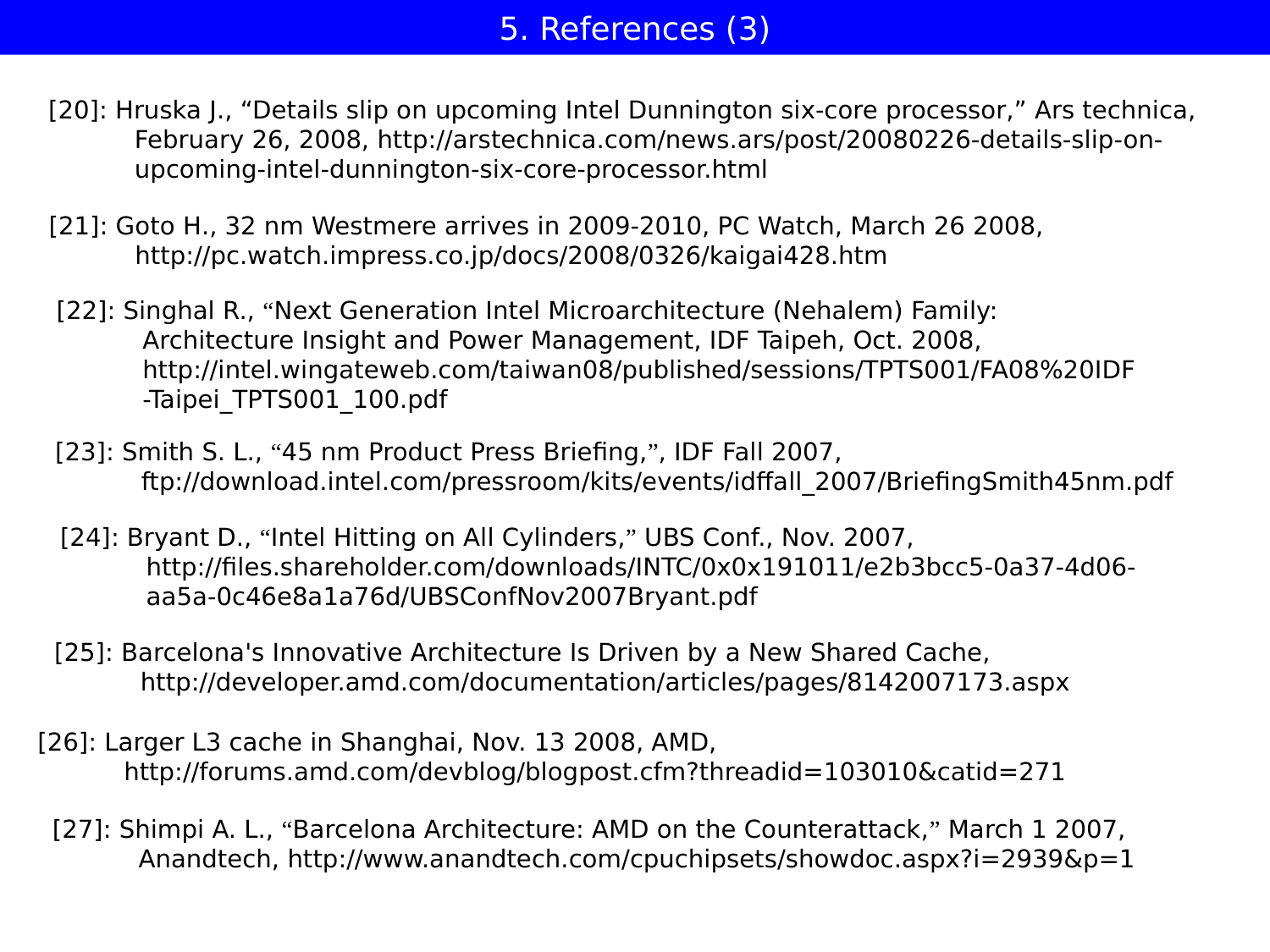

# 5. References (3)
[20]: Hruska J., “Details slip on upcoming Intel Dunnington six-core processor,” Ars technica,
           February 26, 2008, http://arstechnica.com/news.ars/post/20080226-details-slip-on-
           upcoming-intel-dunnington-six-core-processor.html
[21]: Goto H., 32 nm Westmere arrives in 2009-2010, PC Watch, March 26 2008,
           http://pc.watch.impress.co.jp/docs/2008/0326/kaigai428.htm

[22]: Singhal R., “Next Generation Intel Microarchitecture (Nehalem) Family:
           Architecture Insight and Power Management, IDF Taipeh, Oct. 2008,
           http://intel.wingateweb.com/taiwan08/published/sessions/TPTS001/FA08%20IDF
           -Taipei_TPTS001_100.pdf
[23]: Smith S. L., “45 nm Product Press Briefing,”, IDF Fall 2007,
           ftp://download.intel.com/pressroom/kits/events/idffall_2007/BriefingSmith45nm.pdf
[24]: Bryant D., “Intel Hitting on All Cylinders,” UBS Conf., Nov. 2007,
           http://files.shareholder.com/downloads/INTC/0x0x191011/e2b3bcc5-0a37-4d06-
           aa5a-0c46e8a1a76d/UBSConfNov2007Bryant.pdf
[25]: Barcelona's Innovative Architecture Is Driven by a New Shared Cache,
           http://developer.amd.com/documentation/articles/pages/8142007173.aspx
[26]: Larger L3 cache in Shanghai, Nov. 13 2008, AMD,
           http://forums.amd.com/devblog/blogpost.cfm?threadid=103010&catid=271
[27]: Shimpi A. L., “Barcelona Architecture: AMD on the Counterattack,” March 1 2007,
           Anandtech, http://www.anandtech.com/cpuchipsets/showdoc.aspx?i=2939&p=1